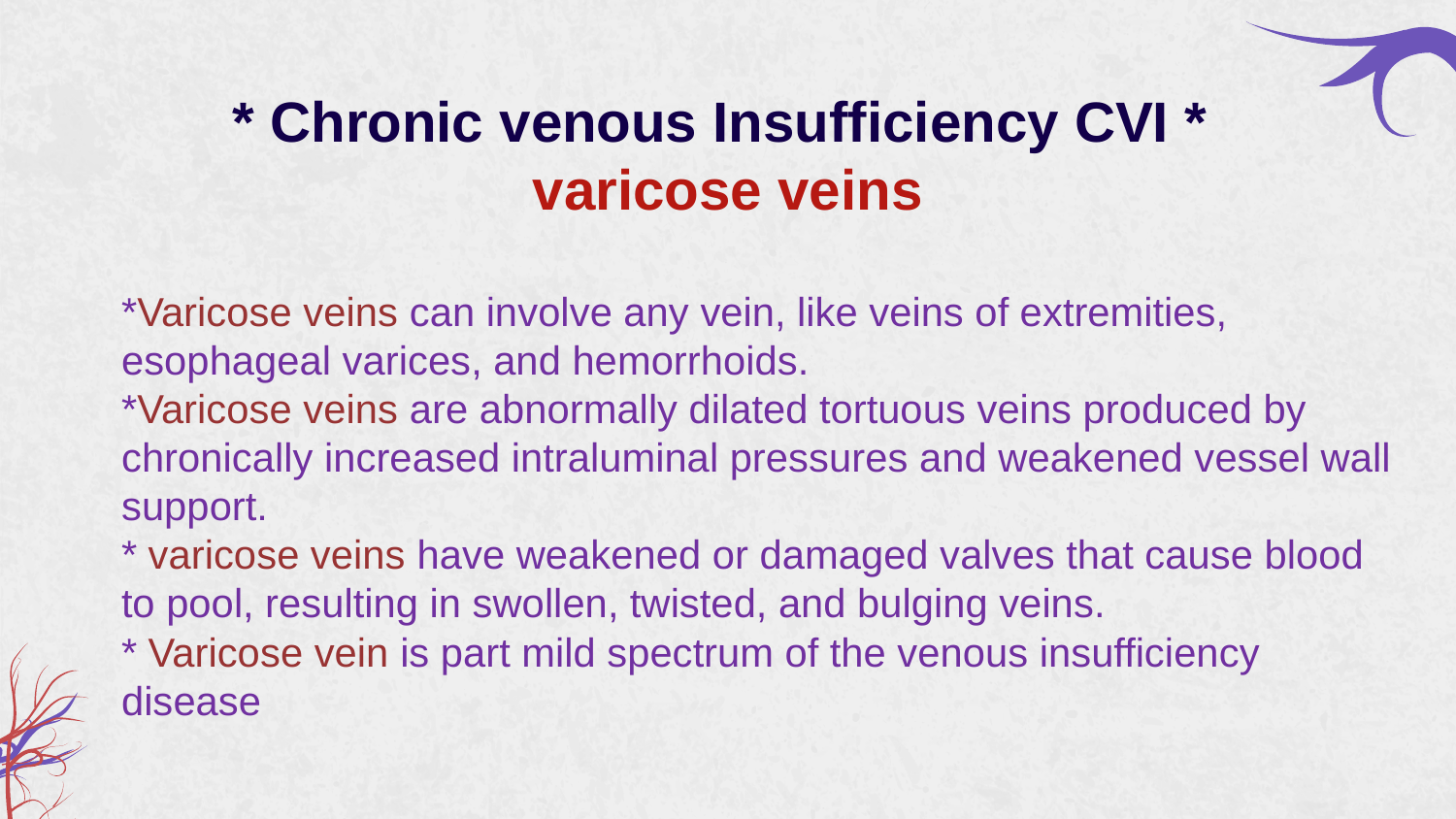

# * Chronic venous Insufficiency CVI * varicose veins
*Varicose veins can involve any vein, like veins of extremities, esophageal varices, and hemorrhoids.
*Varicose veins are abnormally dilated tortuous veins produced by chronically increased intraluminal pressures and weakened vessel wall support.
* varicose veins have weakened or damaged valves that cause blood to pool, resulting in swollen, twisted, and bulging veins.
* Varicose vein is part mild spectrum of the venous insufficiency disease